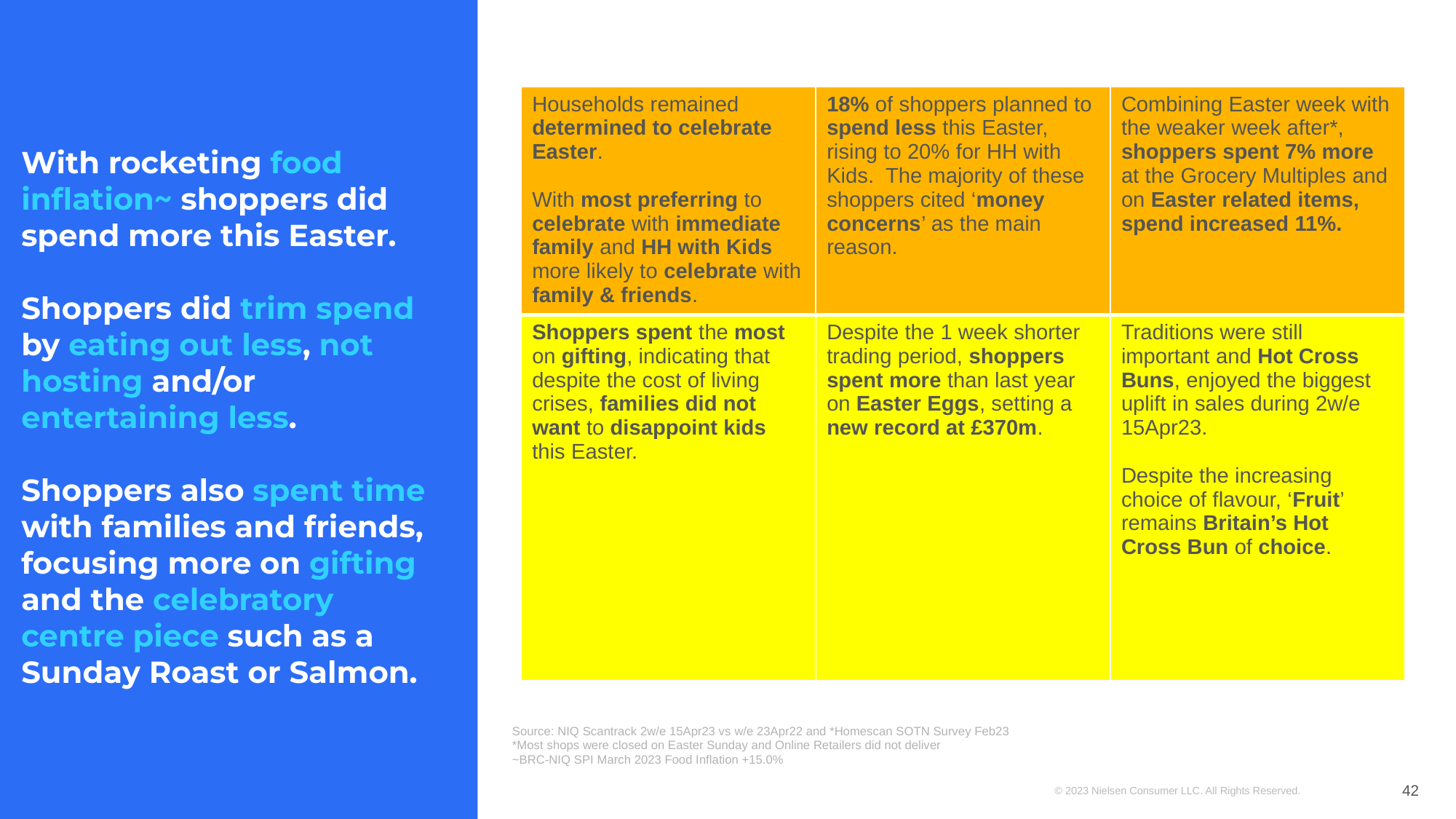

| Households remained determined to celebrate Easter. With most preferring to celebrate with immediate family and HH with Kids more likely to celebrate with family & friends. | 18% of shoppers planned to spend less this Easter, rising to 20% for HH with Kids. The majority of these shoppers cited ‘money concerns’ as the main reason. | Combining Easter week with the weaker week after\*, shoppers spent 7% more at the Grocery Multiples and on Easter related items, spend increased 11%. |
| --- | --- | --- |
| Shoppers spent the most on gifting, indicating that despite the cost of living crises, families did not want to disappoint kids this Easter. | Despite the 1 week shorter trading period, shoppers spent more than last year on Easter Eggs, setting a new record at £370m. | Traditions were still important and Hot Cross Buns, enjoyed the biggest uplift in sales during 2w/e 15Apr23. Despite the increasing choice of flavour, ‘Fruit’ remains Britain’s Hot Cross Bun of choice. |
# With rocketing food inflation~ shoppers did spend more this Easter. Shoppers did trim spend by eating out less, not hosting and/or entertaining less. Shoppers also spent time with families and friends, focusing more on gifting and the celebratory centre piece such as a Sunday Roast or Salmon.
Source: NIQ Scantrack 2w/e 15Apr23 vs w/e 23Apr22 and *Homescan SOTN Survey Feb23
*Most shops were closed on Easter Sunday and Online Retailers did not deliver
~BRC-NIQ SPI March 2023 Food Inflation +15.0%
42